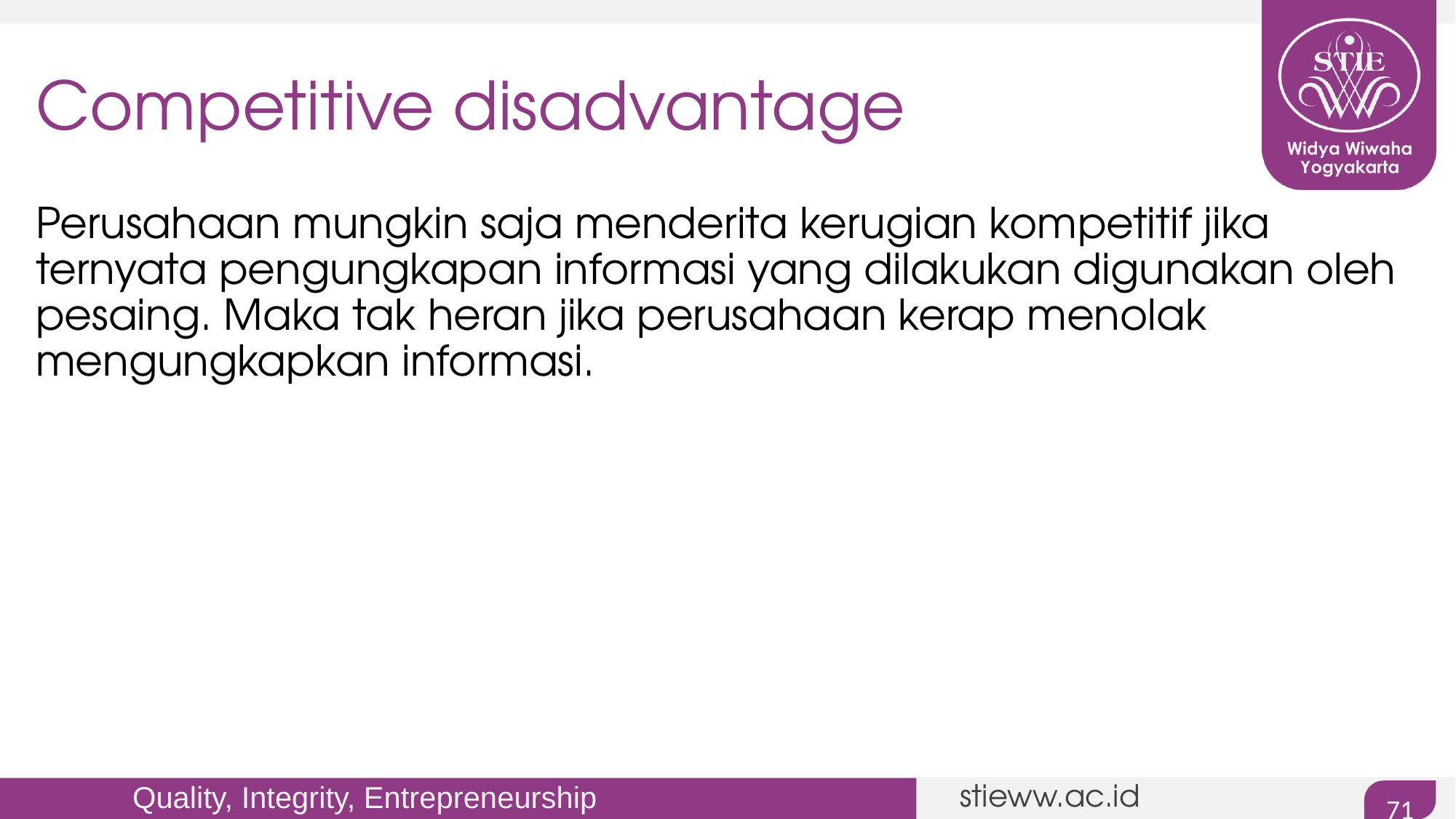

# Competitive disadvantage
Perusahaan mungkin saja menderita kerugian kompetitif jika ternyata pengungkapan informasi yang dilakukan digunakan oleh pesaing. Maka tak heran jika perusahaan kerap menolak mengungkapkan informasi.